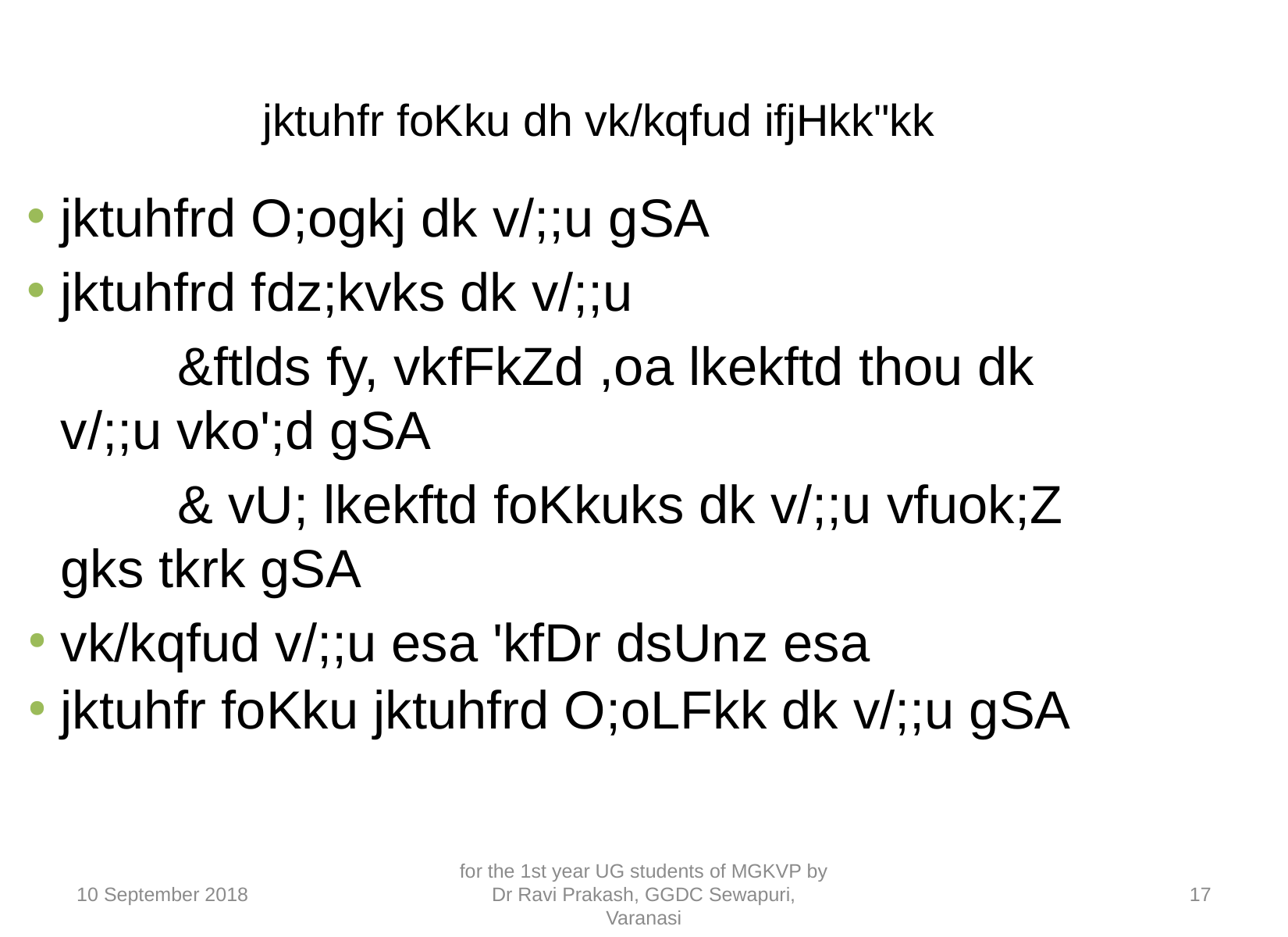

jktuhfr foKku dh vk/kqfud ifjHkk"kk
jktuhfrd O;ogkj dk v/;;u gSA
jktuhfrd fdz;kvks dk v/;;u
		&ftlds fy, vkfFkZd ,oa lkekftd thou dk v/;;u vko';d gSA
		& vU; lkekftd foKkuks dk v/;;u vfuok;Z gks tkrk gSA
vk/kqfud v/;;u esa 'kfDr dsUnz esa
jktuhfr foKku jktuhfrd O;oLFkk dk v/;;u gSA

10 September 2018
for the 1st year UG students of MGKVP by Dr Ravi Prakash, GGDC Sewapuri, Varanasi
17